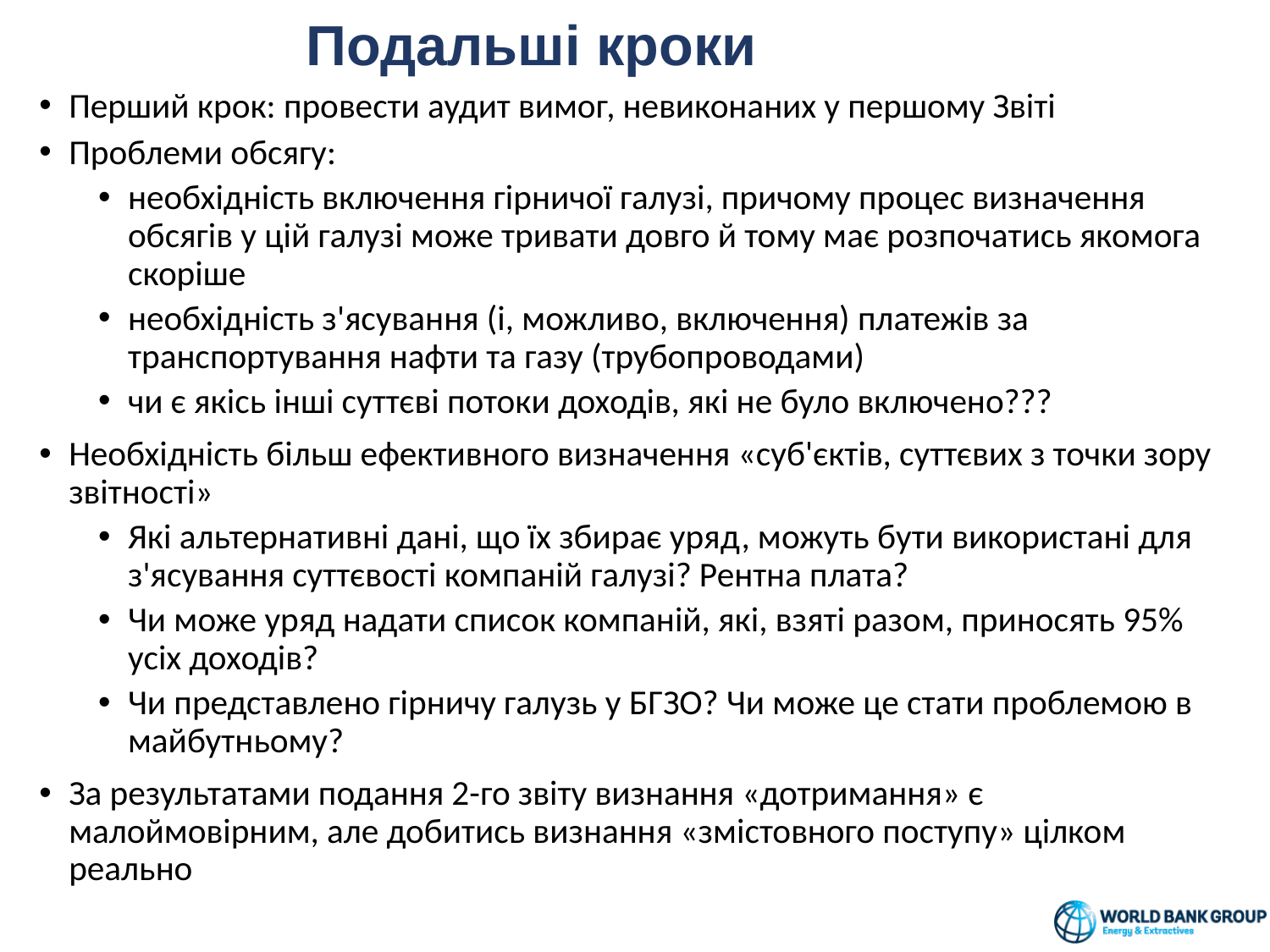

# Подальші кроки
Перший крок: провести аудит вимог, невиконаних у першому Звіті
Проблеми обсягу:
необхідність включення гірничої галузі, причому процес визначення обсягів у цій галузі може тривати довго й тому має розпочатись якомога скоріше
необхідність з'ясування (і, можливо, включення) платежів за транспортування нафти та газу (трубопроводами)
чи є якісь інші суттєві потоки доходів, які не було включено???
Необхідність більш ефективного визначення «суб'єктів, суттєвих з точки зору звітності»
Які альтернативні дані, що їх збирає уряд, можуть бути використані для з'ясування суттєвості компаній галузі? Рентна плата?
Чи може уряд надати список компаній, які, взяті разом, приносять 95% усіх доходів?
Чи представлено гірничу галузь у БГЗО? Чи може це стати проблемою в майбутньому?
За результатами подання 2-го звіту визнання «дотримання» є малоймовірним, але добитись визнання «змістовного поступу» цілком реально